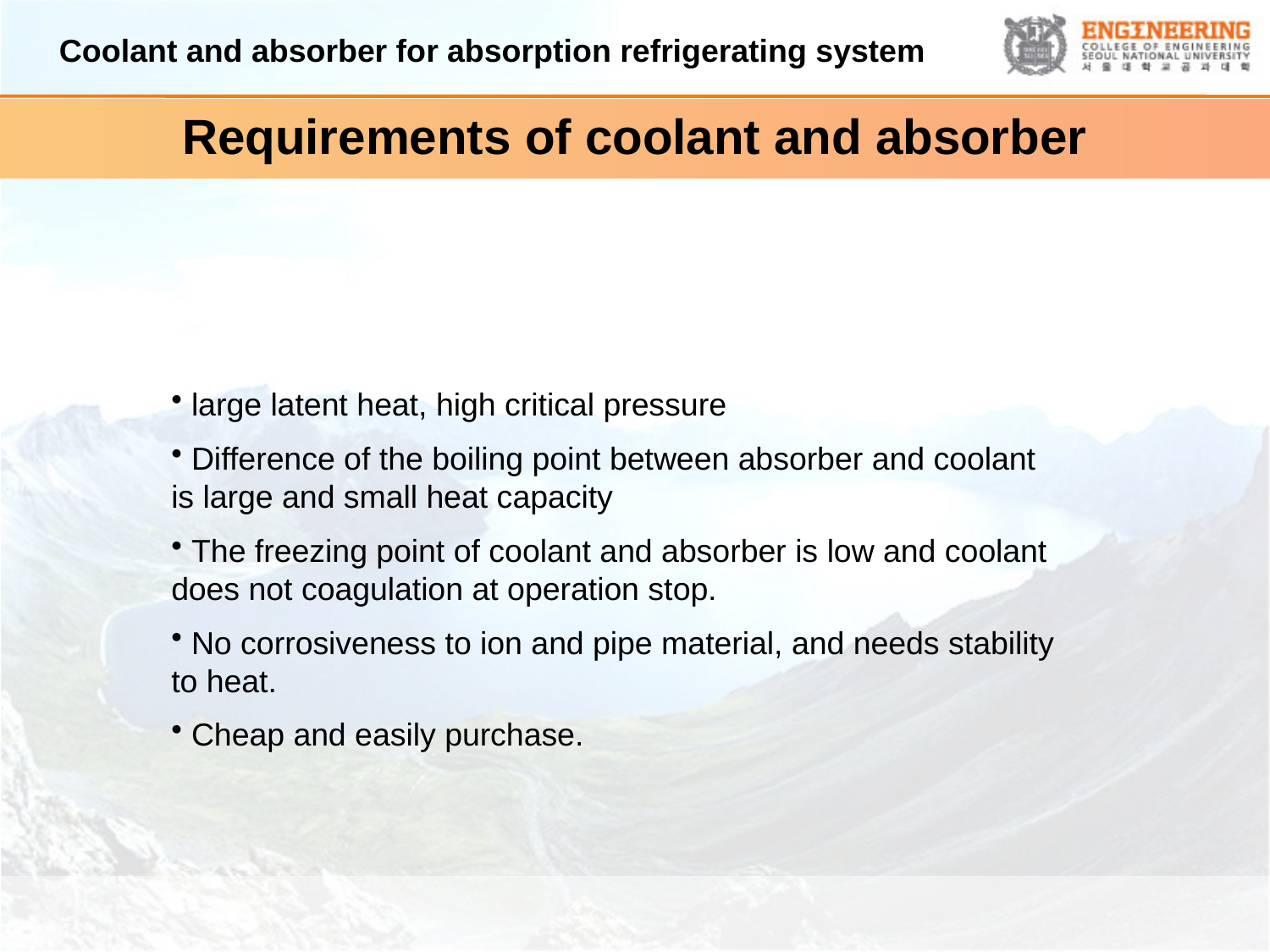

# Coolant and absorber for absorption refrigerating system
Requirements of coolant and absorber
 large latent heat, high critical pressure
 Difference of the boiling point between absorber and coolant is large and small heat capacity
 The freezing point of coolant and absorber is low and coolant does not coagulation at operation stop.
 No corrosiveness to ion and pipe material, and needs stability to heat.
 Cheap and easily purchase.